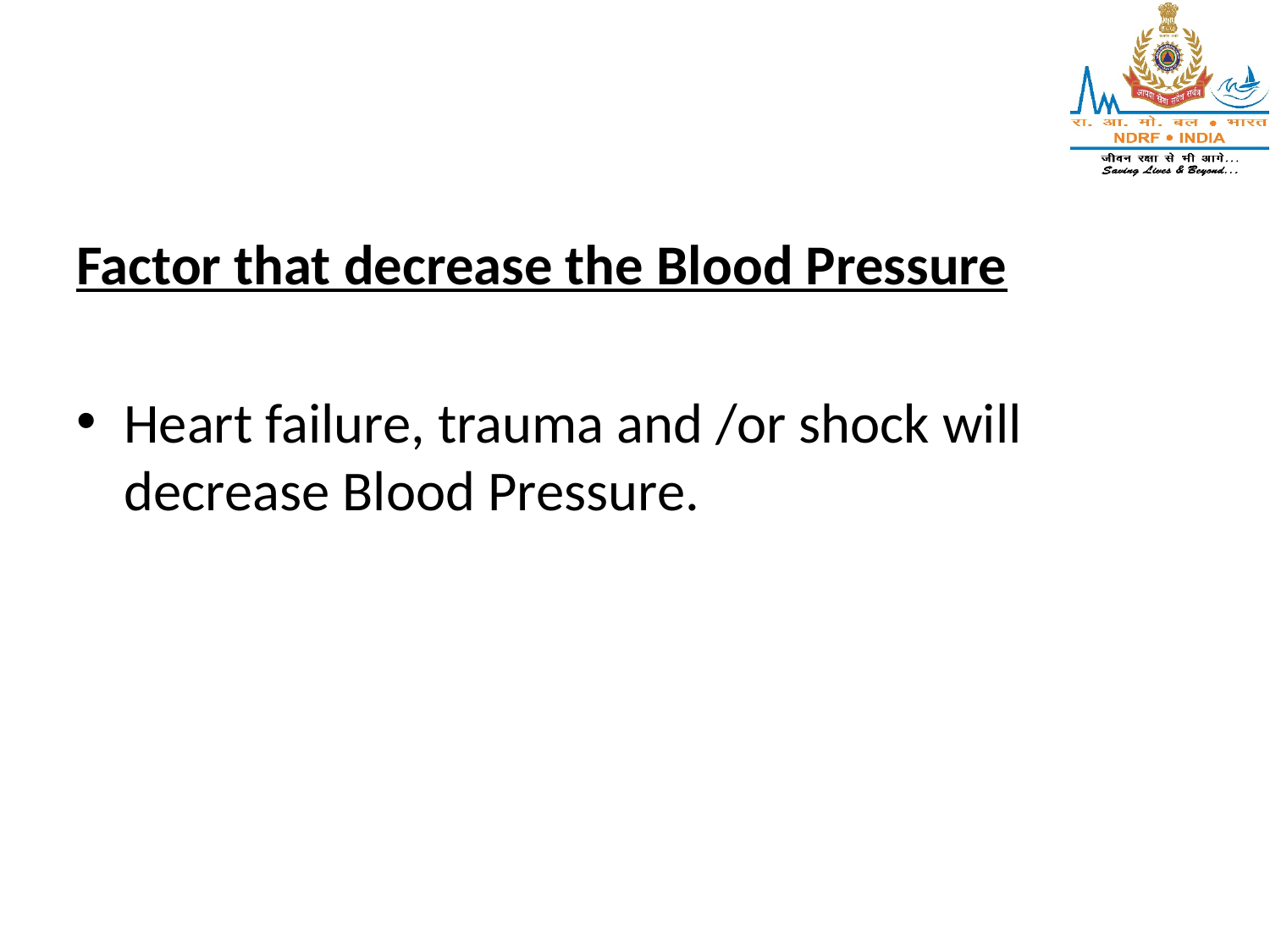

Factor that decrease the Blood Pressure

Heart failure, trauma and /or shock will decrease Blood Pressure.